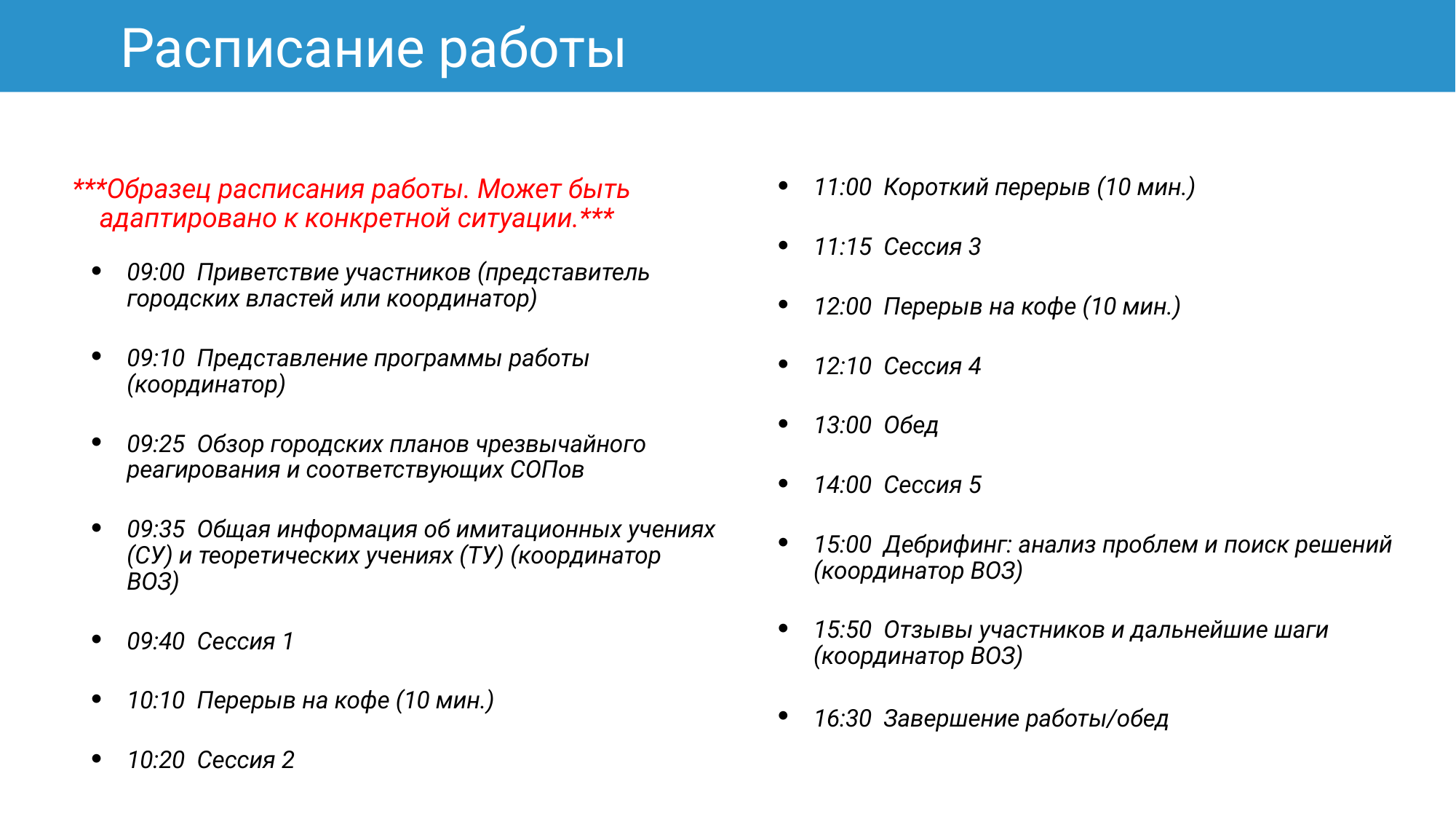

Расписание работы
***Образец расписания работы. Может быть адаптировано к конкретной ситуации.***

09:00  Приветствие участников (представитель городских властей или координатор)
09:10  Представление программы работы (координатор)
09:25  Обзор городских планов чрезвычайного реагирования и соответствующих СОПов
09:35  Общая информация об имитационных учениях (СУ) и теоретических учениях (ТУ) (координатор ВОЗ)
09:40  Сессия 1
10:10  Перерыв на кофе (10 мин.)
10:20  Сессия 2

11:00  Короткий перерыв (10 мин.)
11:15  Сессия 3
12:00  Перерыв на кофе (10 мин.)
12:10  Сессия 4
13:00  Обед
14:00  Сессия 5
15:00  Дебрифинг: анализ проблем и поиск решений (координатор ВОЗ)
15:50  Отзывы участников и дальнейшие шаги (координатор ВОЗ)
16:30  Завершение работы/обед